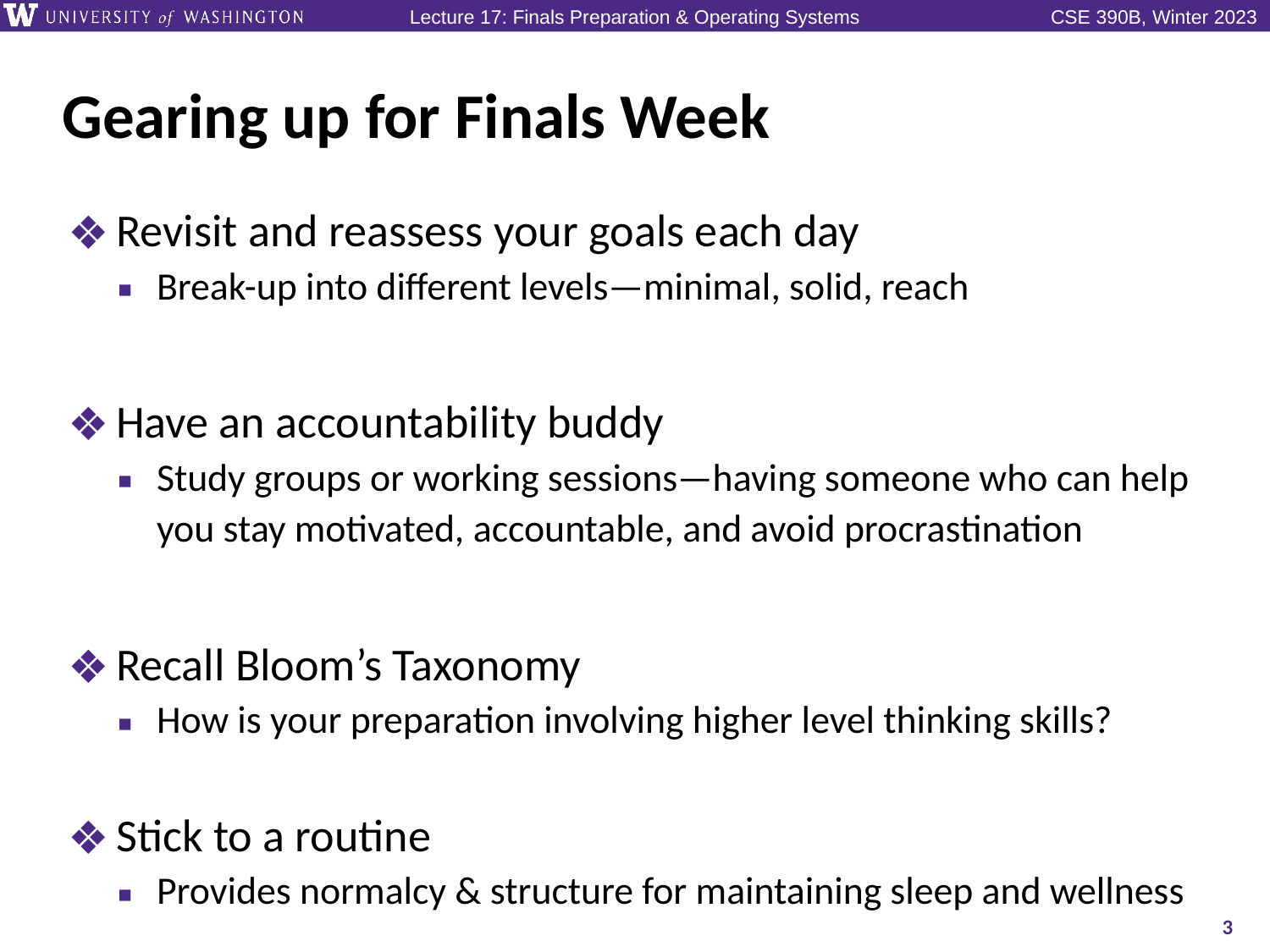

# Gearing up for Finals Week
Revisit and reassess your goals each day
Break-up into different levels—minimal, solid, reach

Have an accountability buddy
Study groups or working sessions—having someone who can help you stay motivated, accountable, and avoid procrastination

Recall Bloom’s Taxonomy
How is your preparation involving higher level thinking skills?
Stick to a routine
Provides normalcy & structure for maintaining sleep and wellness
3